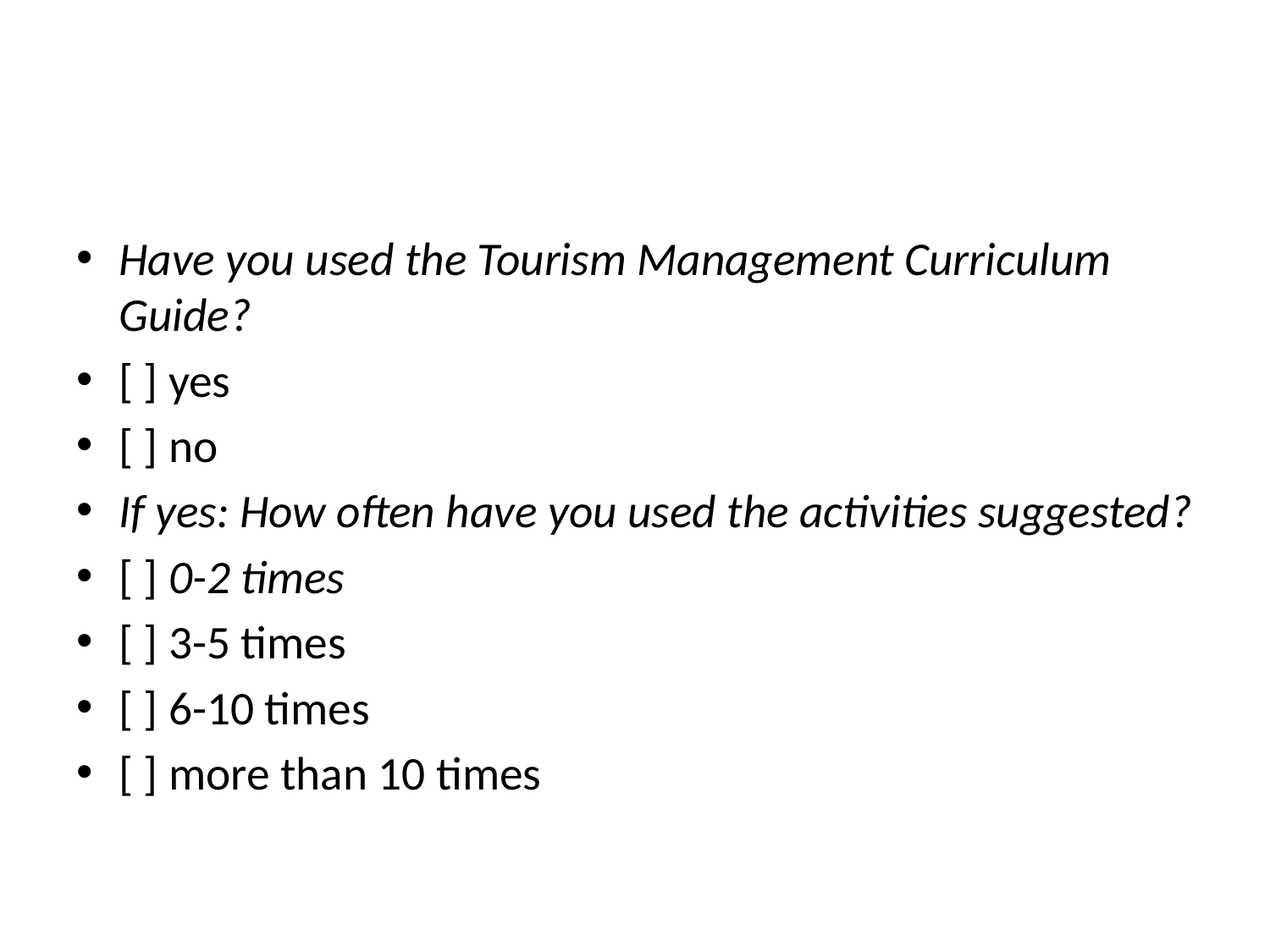

#
Have you used the Tourism Management Curriculum Guide?
[ ] yes
[ ] no
If yes: How often have you used the activities suggested?
[ ] 0-2 times
[ ] 3-5 times
[ ] 6-10 times
[ ] more than 10 times